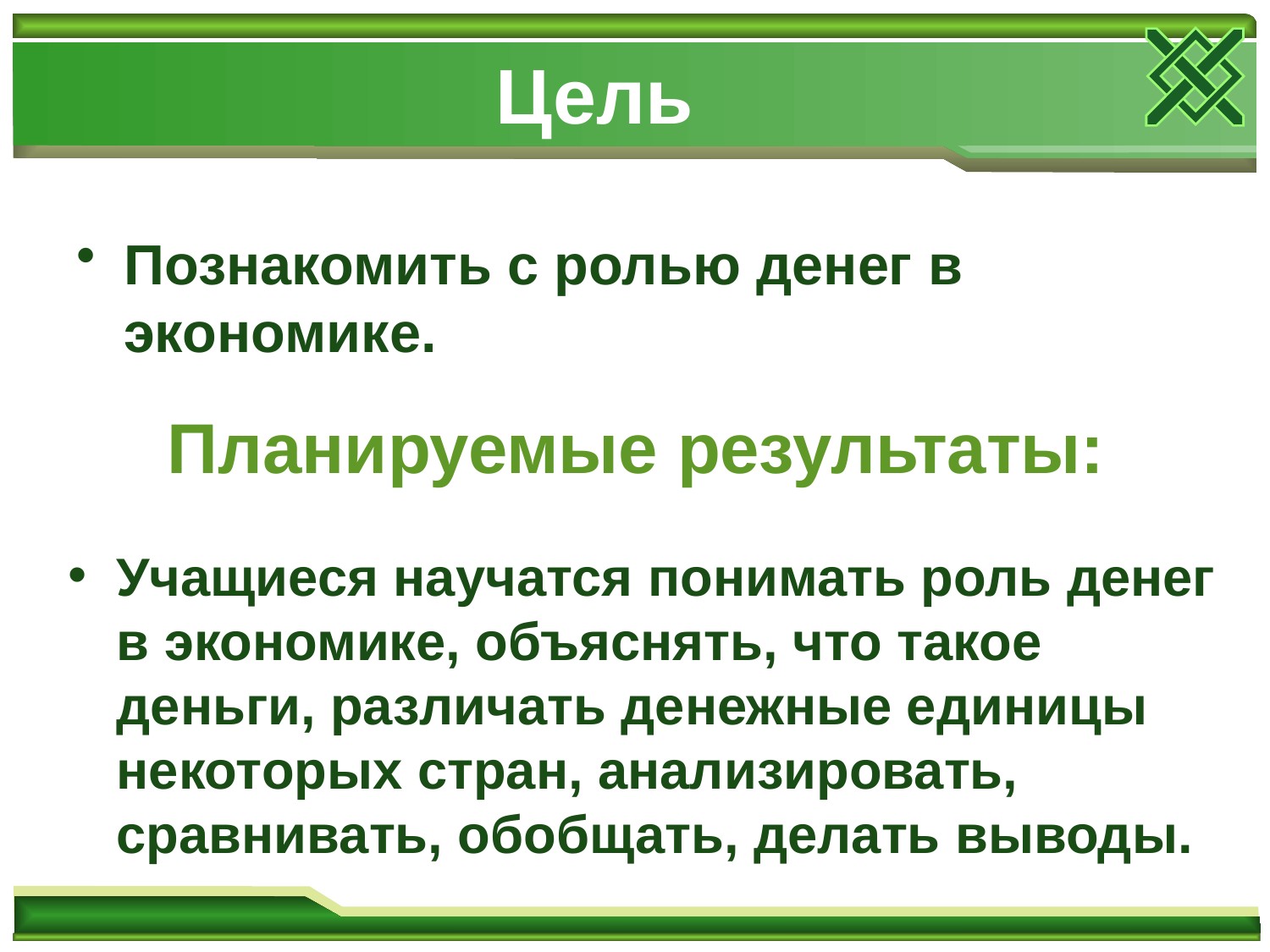

# Цель
Познакомить с ролью денег в экономике.
Планируемые результаты:
Учащиеся научатся понимать роль денег в экономике, объяснять, что такое деньги, различать денежные единицы некоторых стран, анализировать, сравнивать, обобщать, делать выводы.